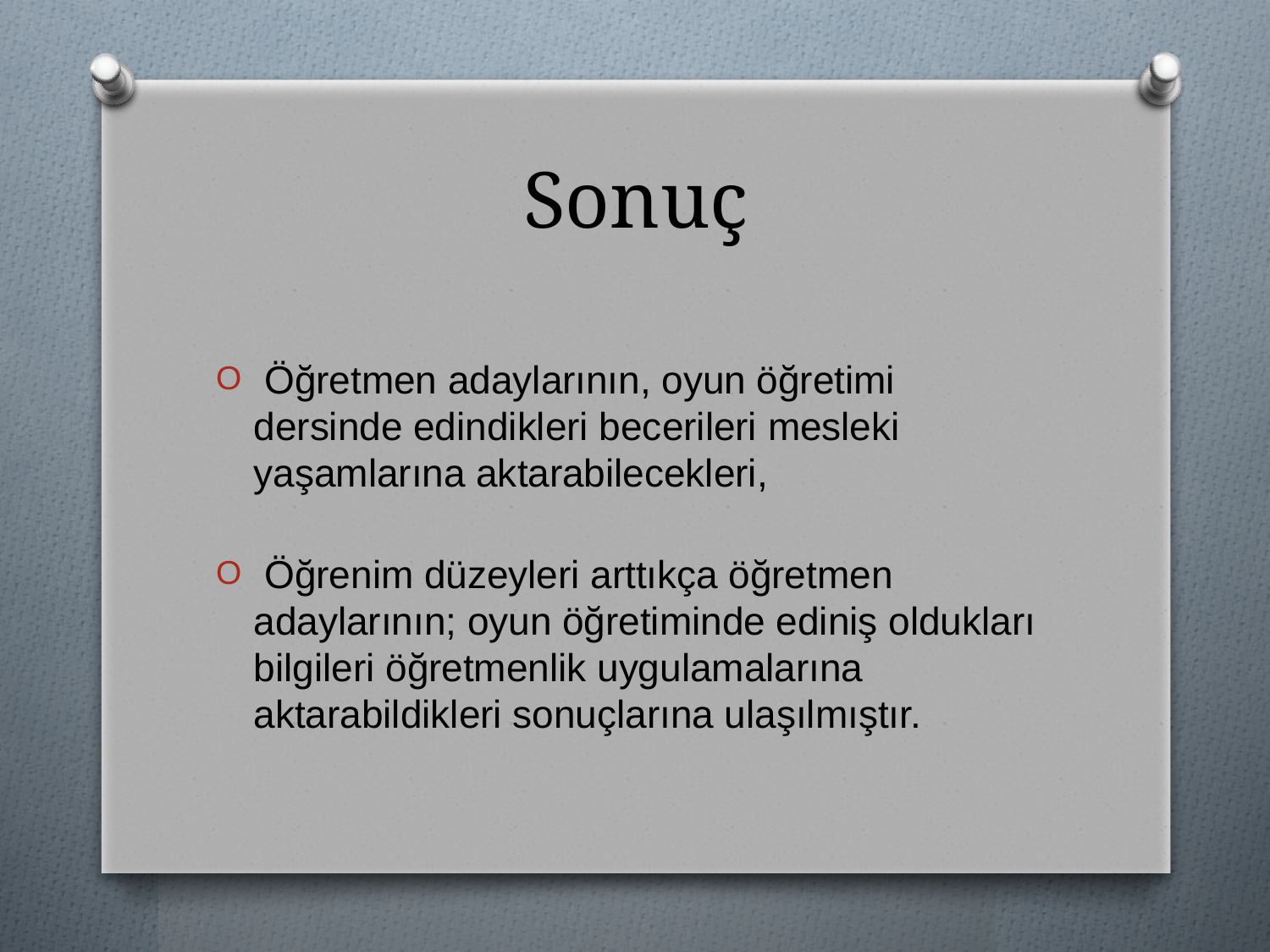

# Sonuç

 Öğretmen adaylarının, oyun öğretimi dersinde edindikleri becerileri mesleki yaşamlarına aktarabilecekleri,
 Öğrenim düzeyleri arttıkça öğretmen adaylarının; oyun öğretiminde ediniş oldukları bilgileri öğretmenlik uygulamalarına aktarabildikleri sonuçlarına ulaşılmıştır.